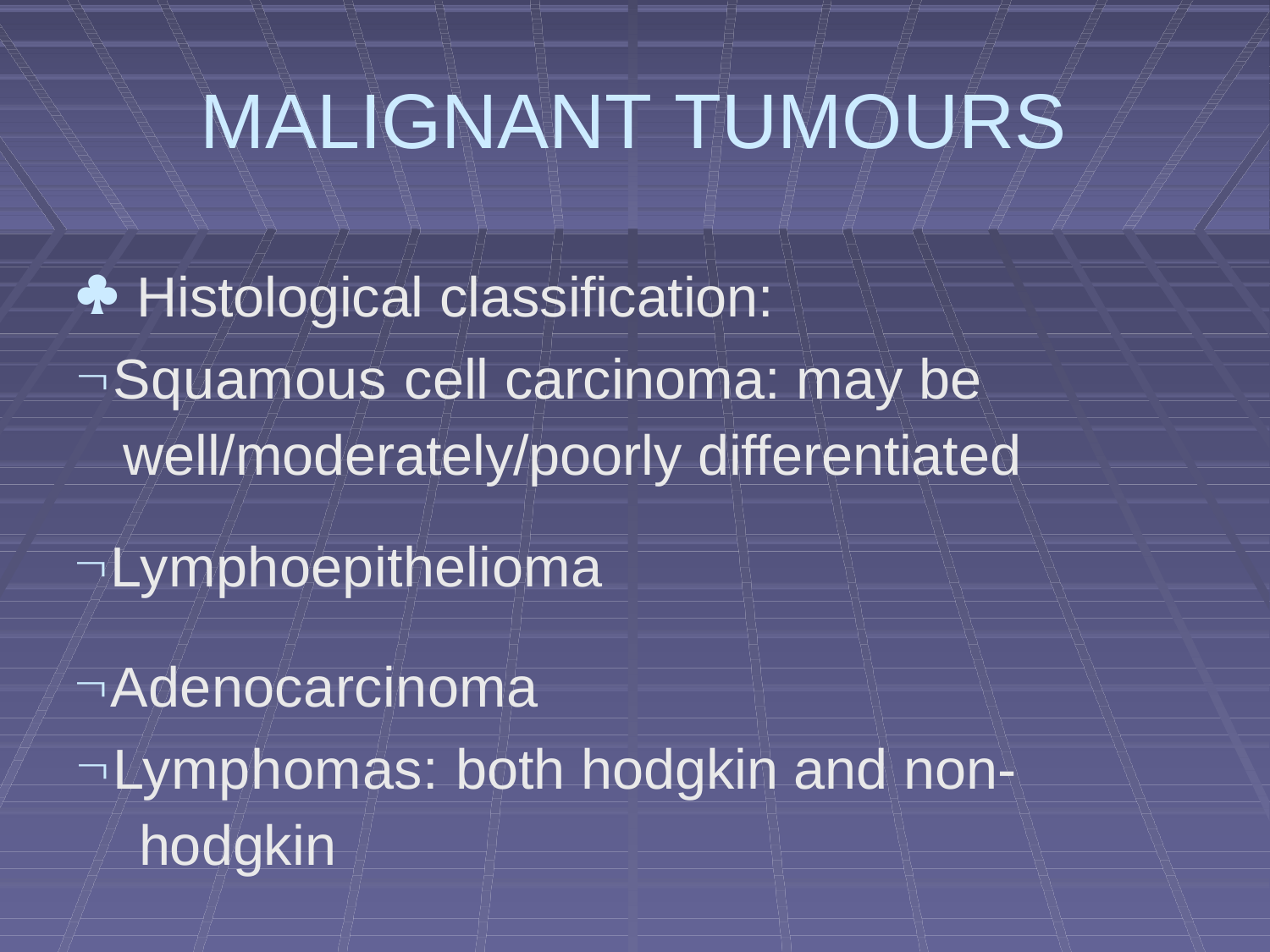

# MALIGNANT TUMOURS
♣ Histological classification:
¬Squamous cell carcinoma: may be  well/moderately/poorly differentiated
¬Lymphoepithelioma
¬Adenocarcinoma
¬Lymphomas: both hodgkin and non-  hodgkin